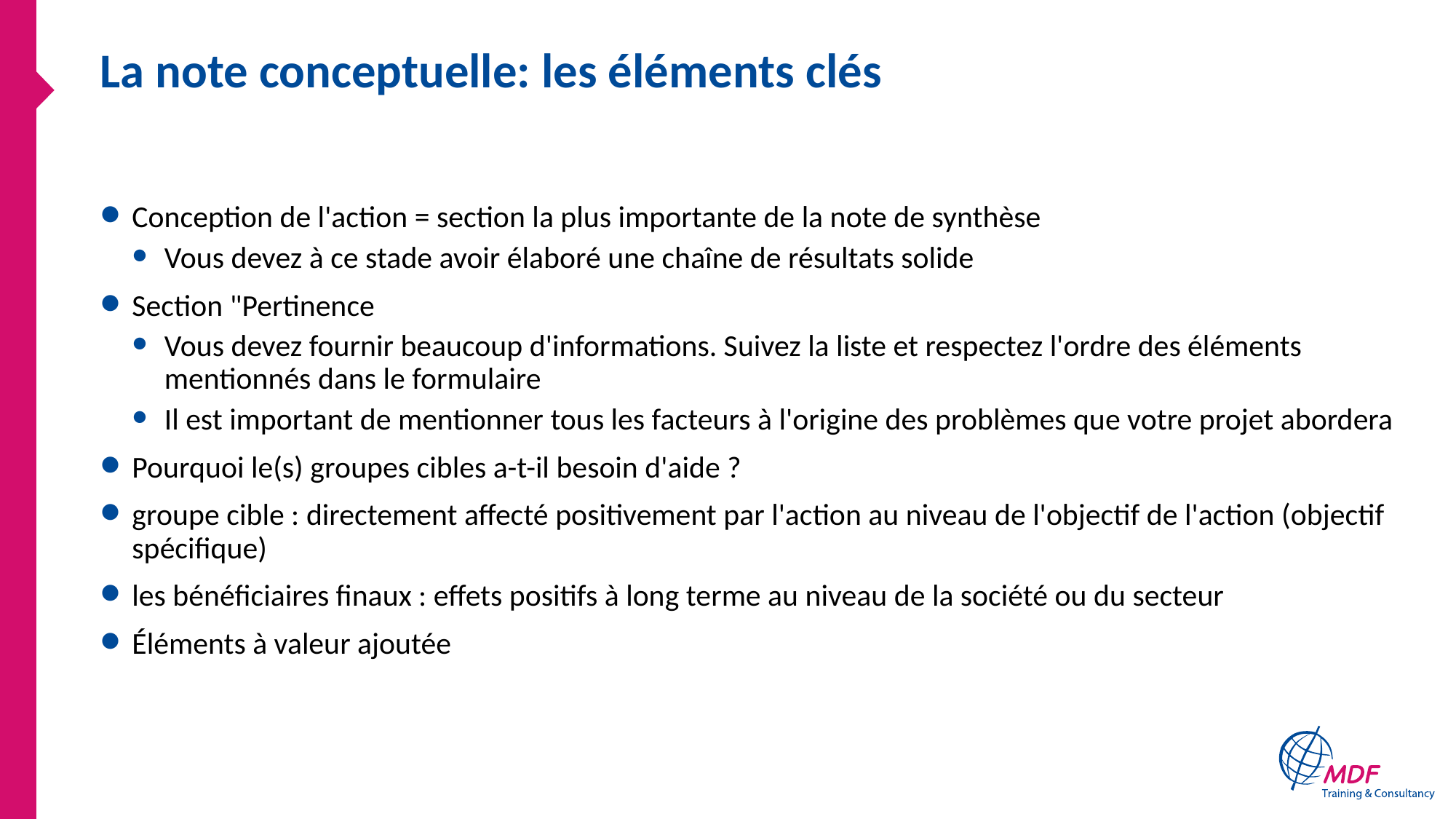

# La note conceptuelle: les éléments clés

Conception de l'action = section la plus importante de la note de synthèse
Vous devez à ce stade avoir élaboré une chaîne de résultats solide
Section "Pertinence
Vous devez fournir beaucoup d'informations. Suivez la liste et respectez l'ordre des éléments mentionnés dans le formulaire
Il est important de mentionner tous les facteurs à l'origine des problèmes que votre projet abordera
Pourquoi le(s) groupes cibles a-t-il besoin d'aide ?
groupe cible : directement affecté positivement par l'action au niveau de l'objectif de l'action (objectif spécifique)
les bénéficiaires finaux : effets positifs à long terme au niveau de la société ou du secteur
Éléments à valeur ajoutée